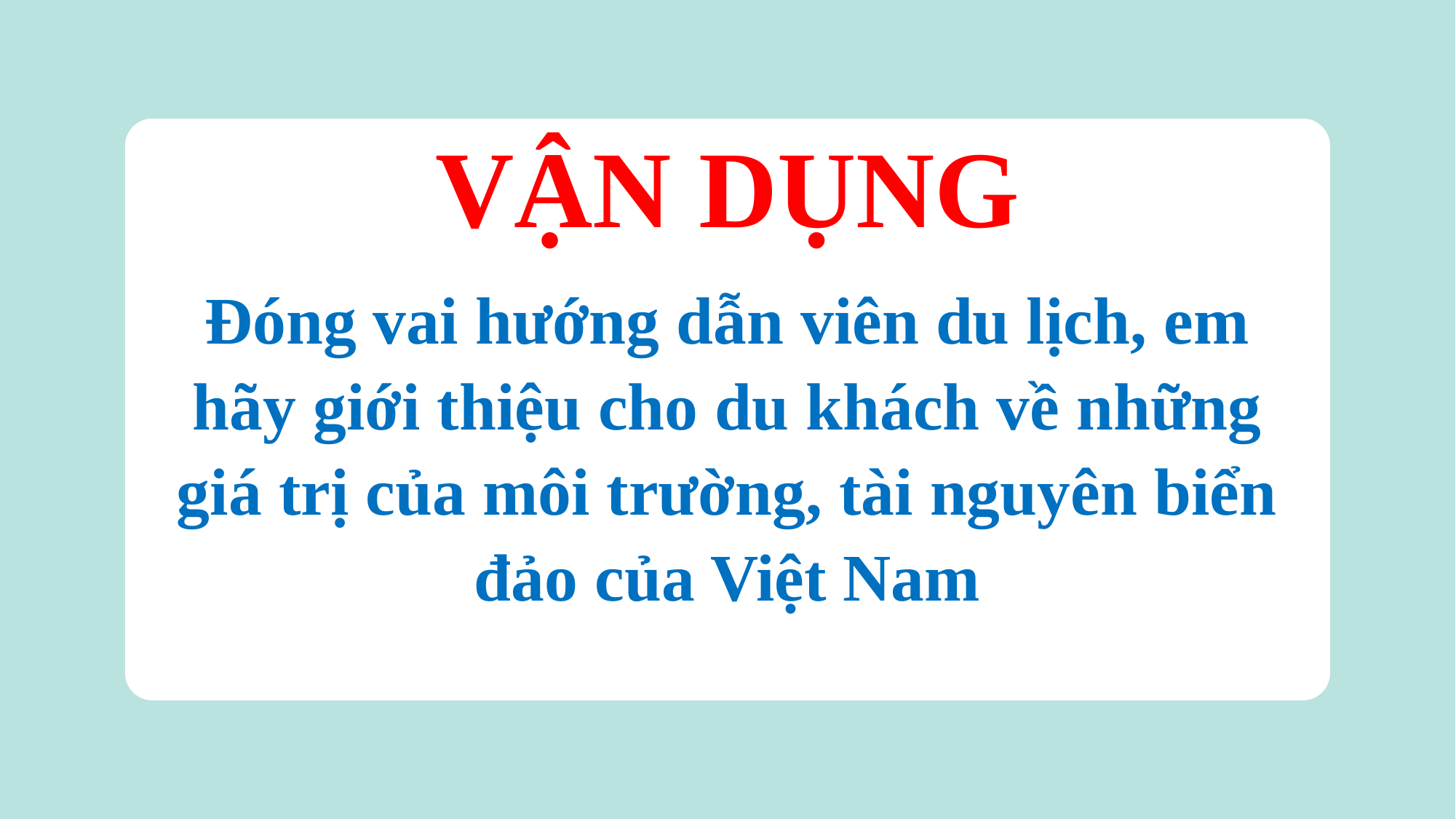

VẬN DỤNG

Đóng vai hướng dẫn viên du lịch, em hãy giới thiệu cho du khách về những giá trị của môi trường, tài nguyên biển đảo của Việt Nam